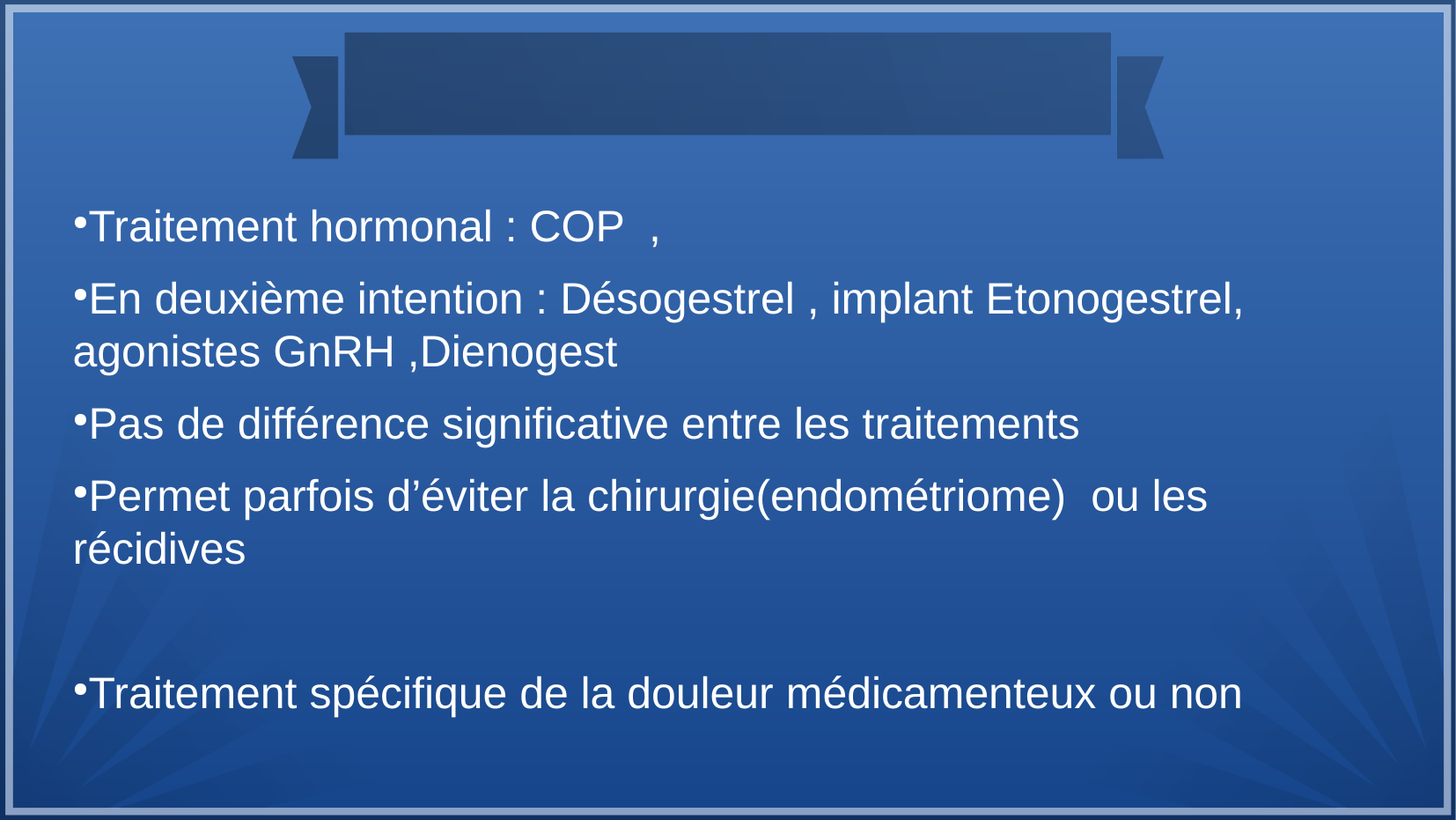

Traitement hormonal : COP  ,
En deuxième intention : Désogestrel , implant Etonogestrel, agonistes GnRH ,Dienogest
Pas de différence significative entre les traitements
Permet parfois d’éviter la chirurgie(endométriome)  ou les récidives

Traitement spécifique de la douleur médicamenteux ou non